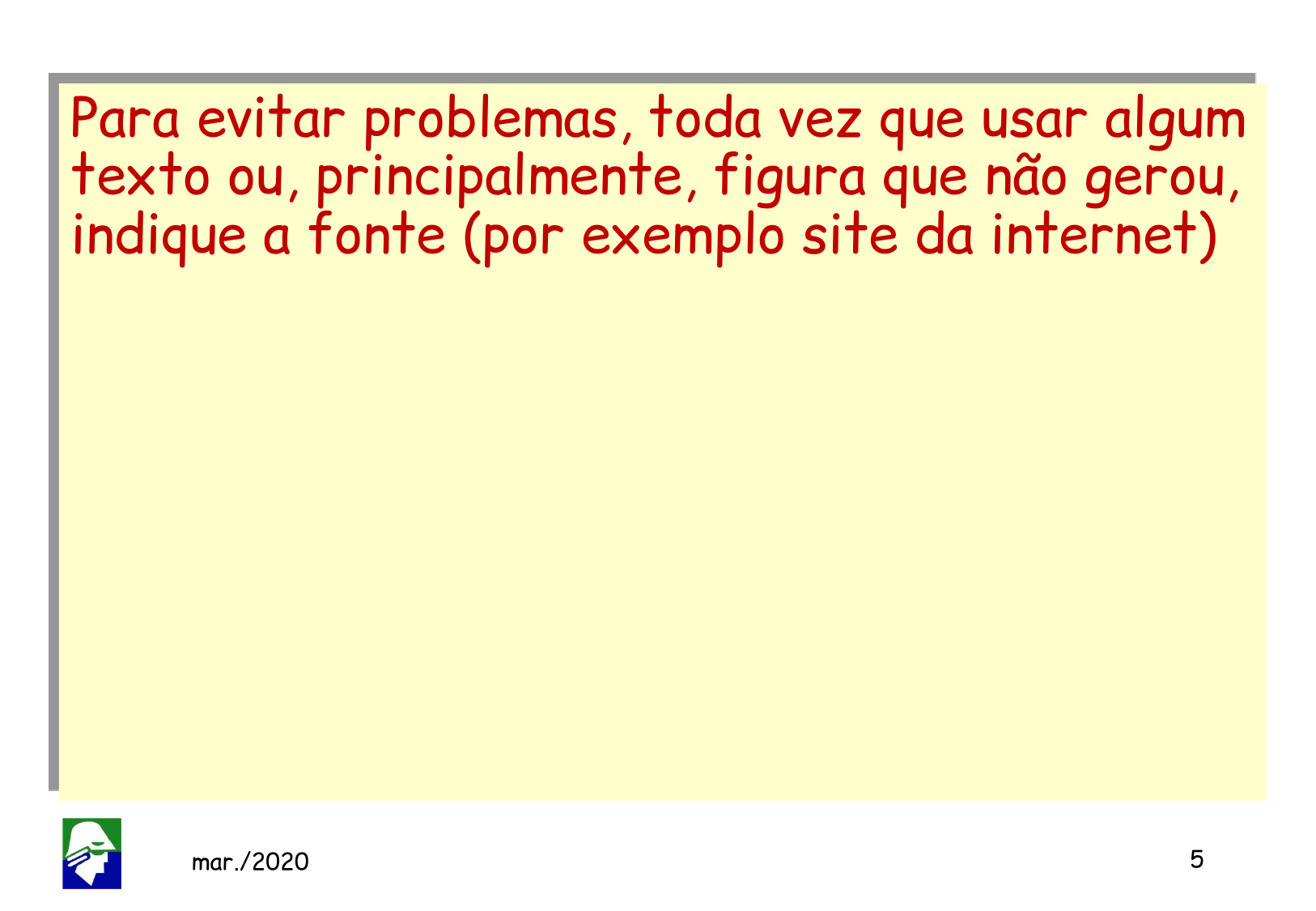

Para evitar problemas, toda vez que usar algum texto ou, principalmente, figura que não gerou, indique a fonte (por exemplo site da internet)
     mar./2020
5